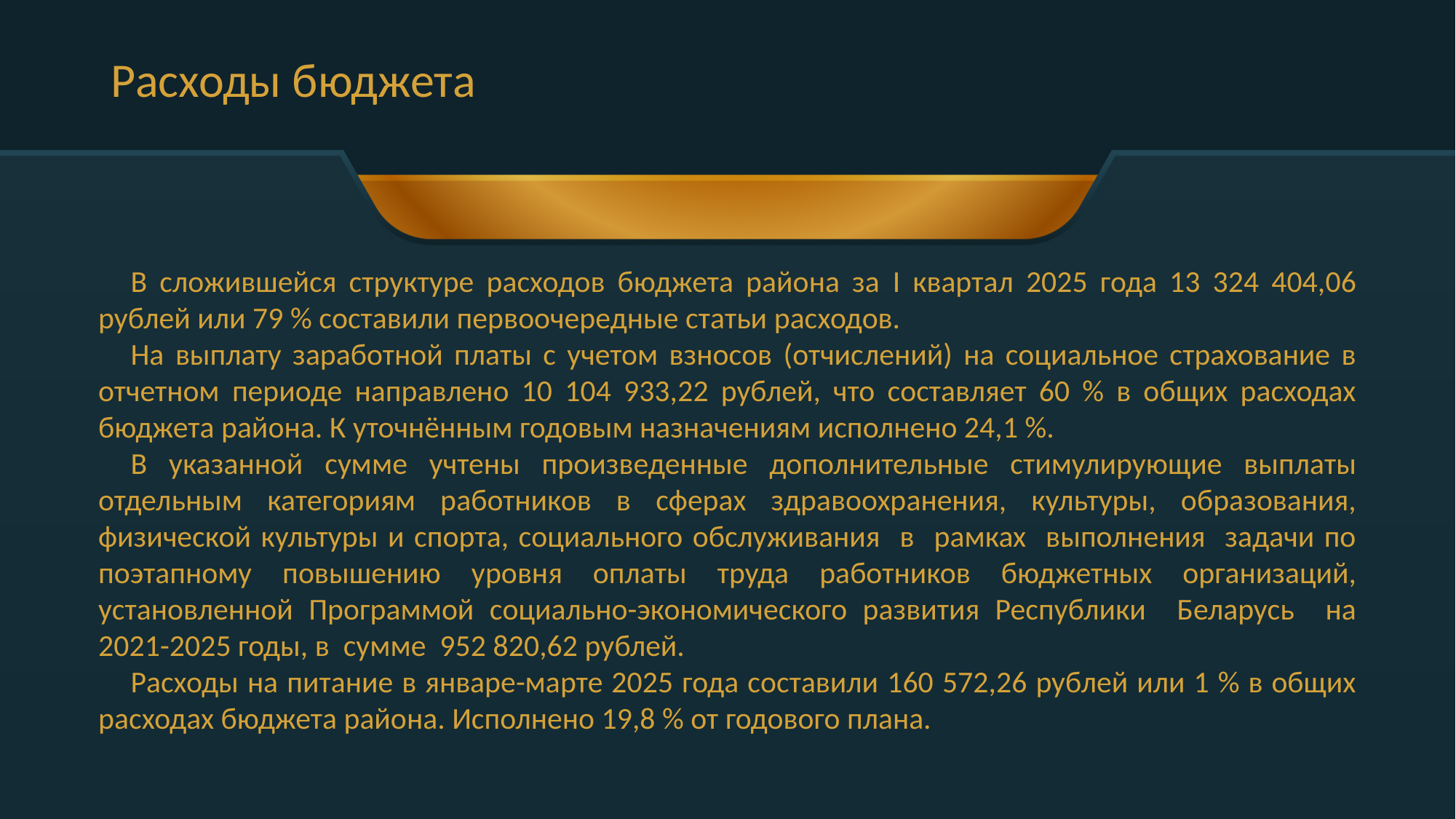

# Расходы бюджета
В сложившейся структуре расходов бюджета района за I квартал 2025 года 13 324 404,06 рублей или 79 % составили первоочередные статьи расходов.
На выплату заработной платы с учетом взносов (отчислений) на социальное страхование в отчетном периоде направлено 10 104 933,22 рублей, что составляет 60 % в общих расходах бюджета района. К уточнённым годовым назначениям исполнено 24,1 %.
В указанной сумме учтены произведенные дополнительные стимулирующие выплаты отдельным категориям работников в сферах здравоохранения, культуры, образования, физической культуры и спорта, социального обслуживания  в  рамках  выполнения  задачи по поэтапному повышению уровня оплаты труда работников бюджетных организаций, установленной Программой социально-экономического развития Республики  Беларусь  на 2021-2025 годы, в  сумме  952 820,62 рублей.
Расходы на питание в январе-марте 2025 года составили 160 572,26 рублей или 1 % в общих расходах бюджета района. Исполнено 19,8 % от годового плана.